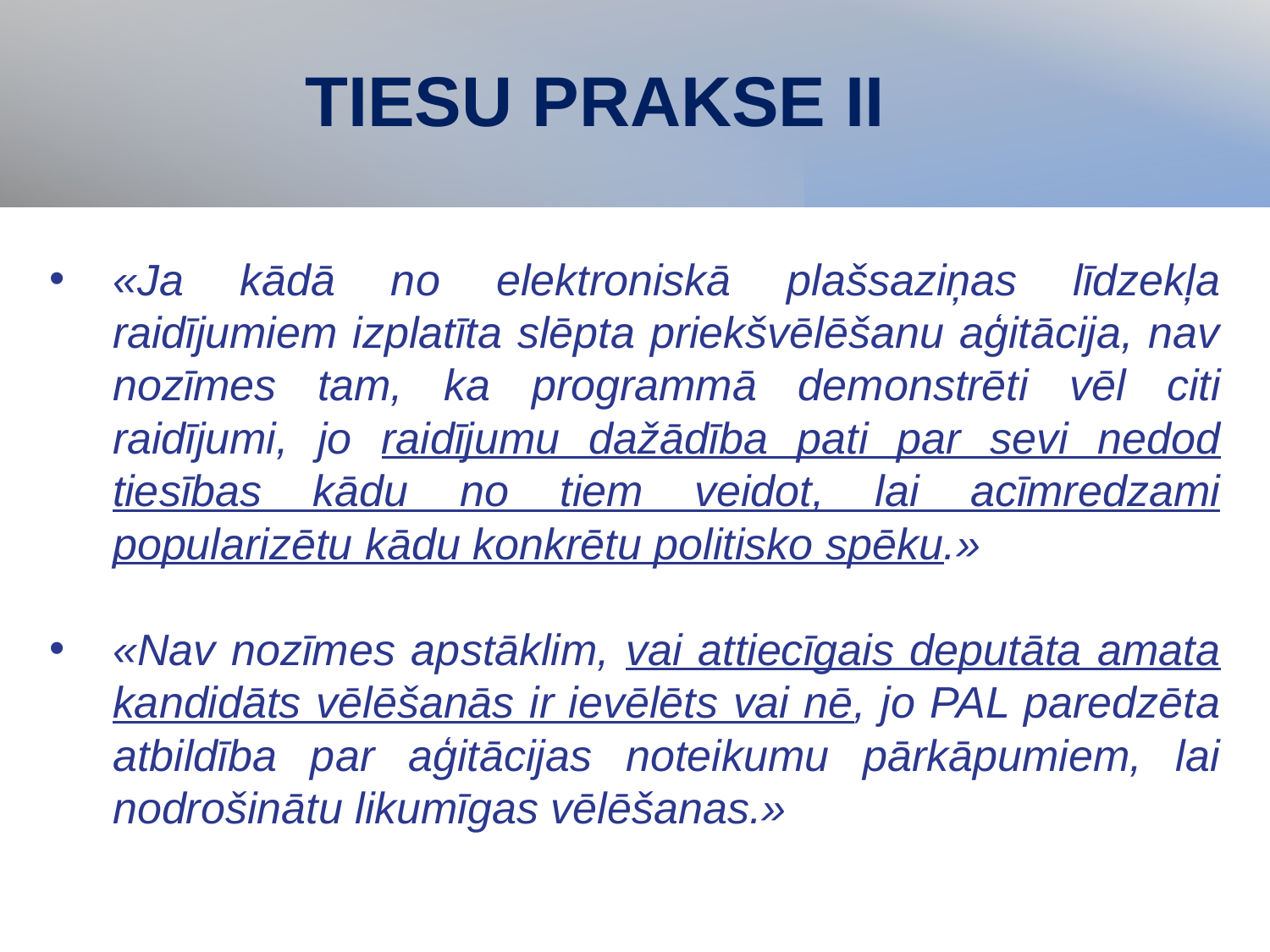

# TIESU PRAKSE II
«Ja kādā no elektroniskā plašsaziņas līdzekļa raidījumiem izplatīta slēpta priekšvēlēšanu aģitācija, nav nozīmes tam, ka programmā demonstrēti vēl citi raidījumi, jo raidījumu dažādība pati par sevi nedod tiesības kādu no tiem veidot, lai acīmredzami popularizētu kādu konkrētu politisko spēku.»

«Nav nozīmes apstāklim, vai attiecīgais deputāta amata kandidāts vēlēšanās ir ievēlēts vai nē, jo PAL paredzēta atbildība par aģitācijas noteikumu pārkāpumiem, lai nodrošinātu likumīgas vēlēšanas.»